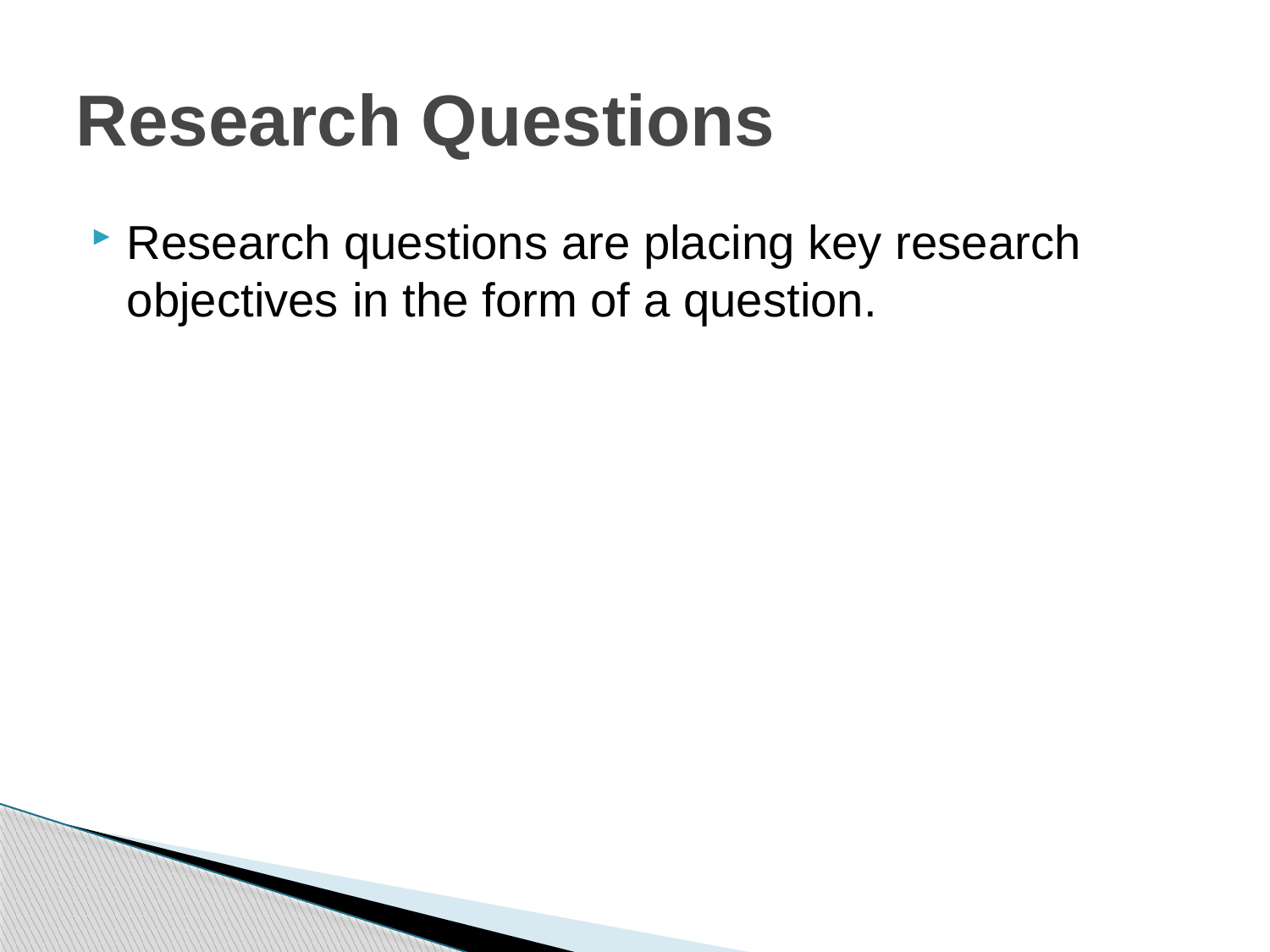

# Research Questions
Research questions are placing key research objectives in the form of a question.